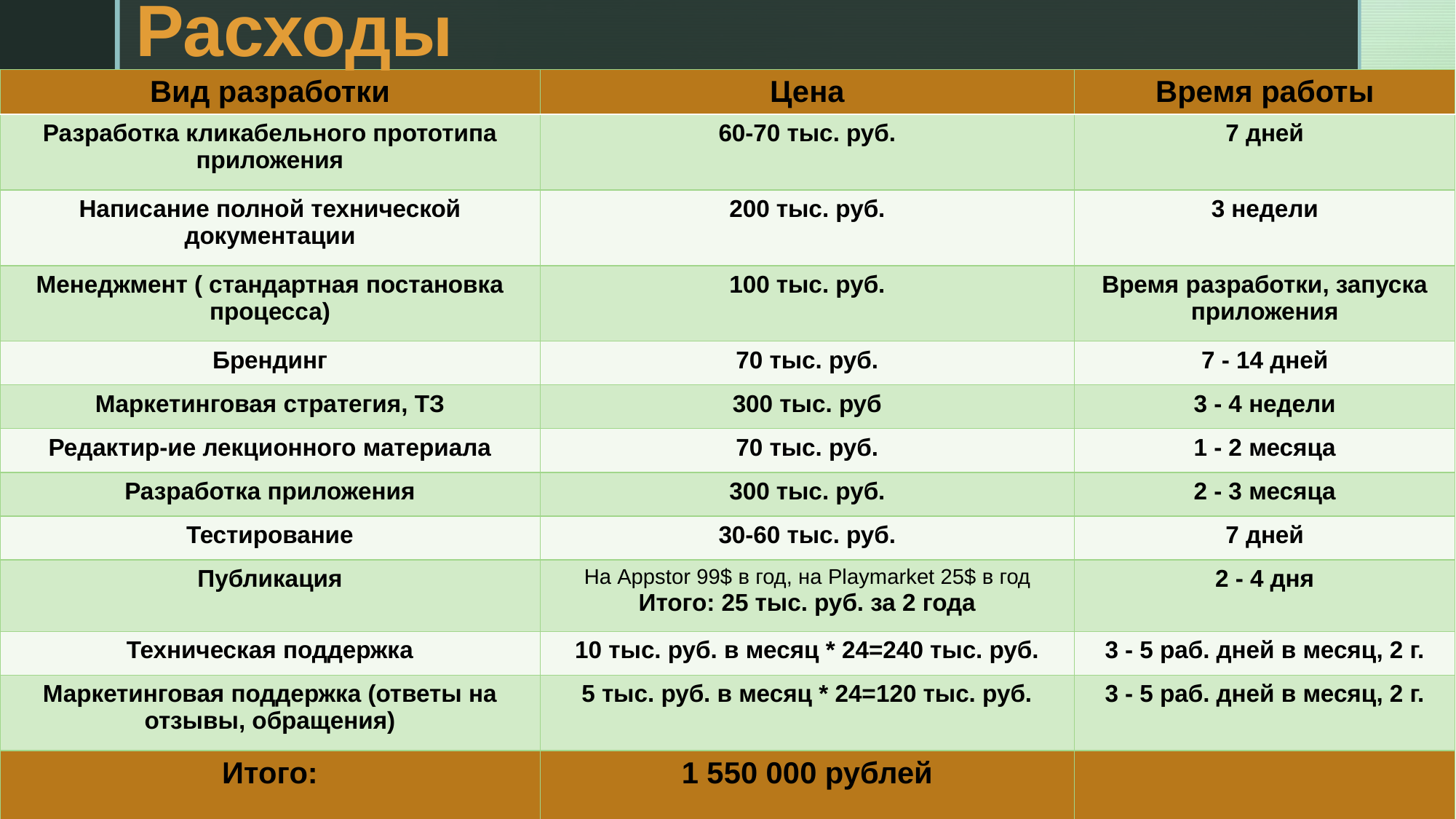

Расходы
| Вид разработки | Цена | Время работы |
| --- | --- | --- |
| Разработка кликабельного прототипа приложения | 60-70 тыс. руб. | 7 дней |
| Написание полной технической документации | 200 тыс. руб. | 3 недели |
| Менеджмент ( стандартная постановка процесса) | 100 тыс. руб. | Время разработки, запуска приложения |
| Брендинг | 70 тыс. руб. | 7 - 14 дней |
| Маркетинговая стратегия, ТЗ | 300 тыс. руб | 3 - 4 недели |
| Редактир-ие лекционного материала | 70 тыс. руб. | 1 - 2 месяца |
| Разработка приложения | 300 тыс. руб. | 2 - 3 месяца |
| Тестирование | 30-60 тыс. руб. | 7 дней |
| Публикация | На Appstor 99$ в год, на Playmarket 25$ в год Итого: 25 тыс. руб. за 2 года | 2 - 4 дня |
| Техническая поддержка | 10 тыс. руб. в месяц \* 24=240 тыс. руб. | 3 - 5 раб. дней в месяц, 2 г. |
| Маркетинговая поддержка (ответы на отзывы, обращения) | 5 тыс. руб. в месяц \* 24=120 тыс. руб. | 3 - 5 раб. дней в месяц, 2 г. |
| Итого: | 1 550 000 рублей |  |
# Расходы